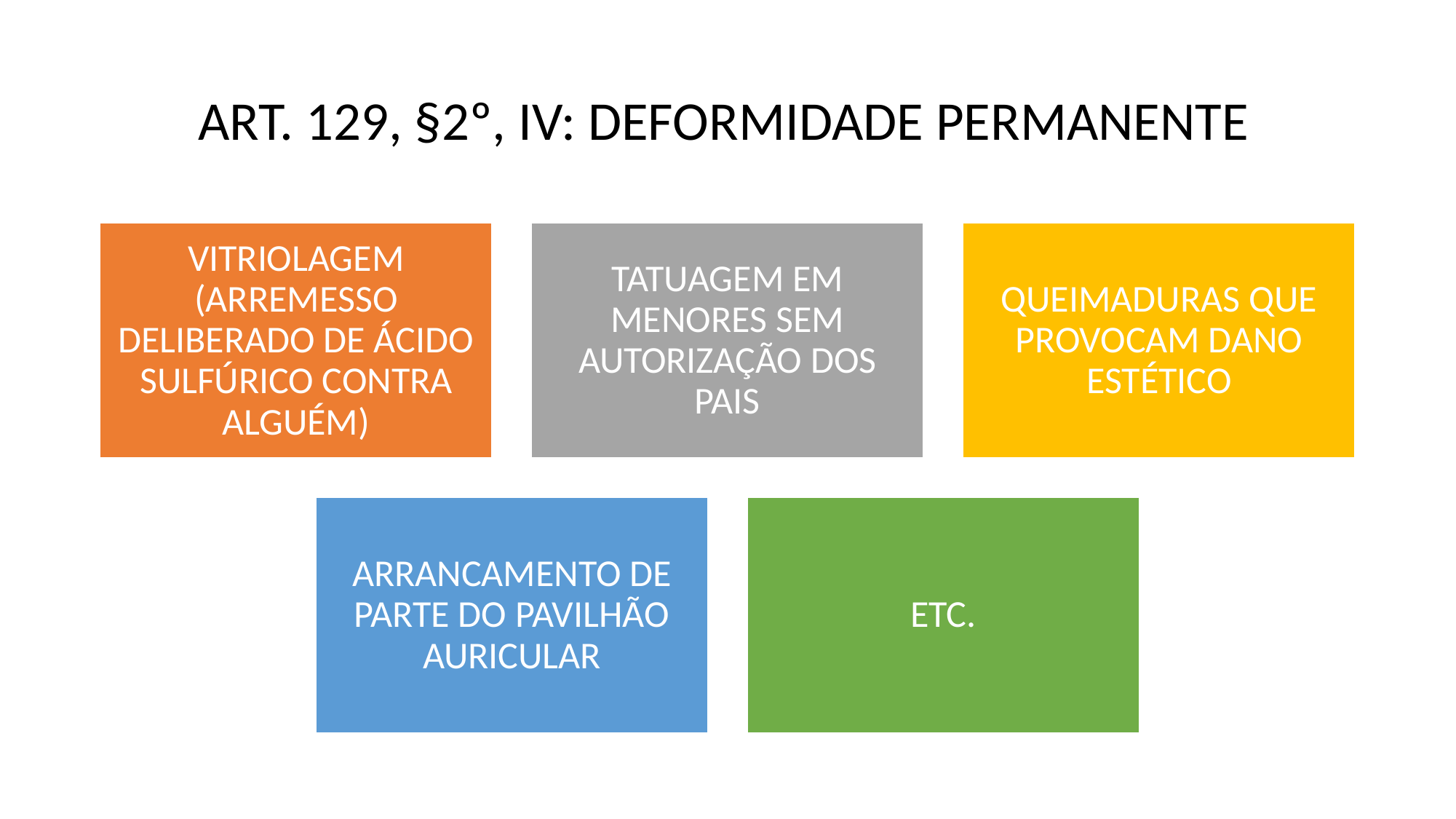

# ART. 129, §2º, IV: DEFORMIDADE PERMANENTE
VITRIOLAGEM (ARREMESSO DELIBERADO DE ÁCIDO SULFÚRICO CONTRA ALGUÉM)
TATUAGEM EM MENORES SEM AUTORIZAÇÃO DOS PAIS
QUEIMADURAS QUE PROVOCAM DANO ESTÉTICO
ARRANCAMENTO DE PARTE DO PAVILHÃO AURICULAR
ETC.